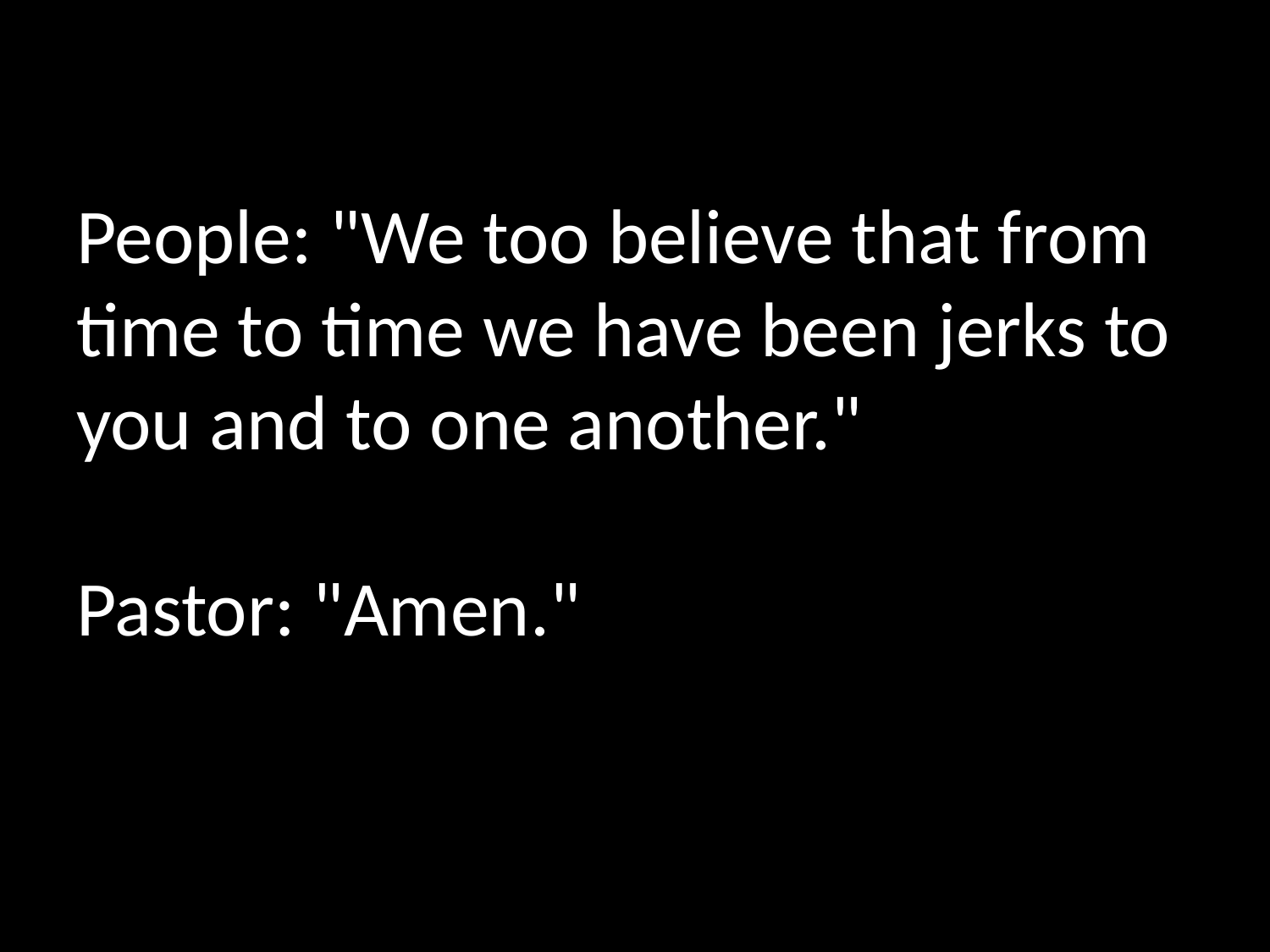

# People: "We too believe that from time to time we have been jerks to you and to one another." Pastor: "Amen."